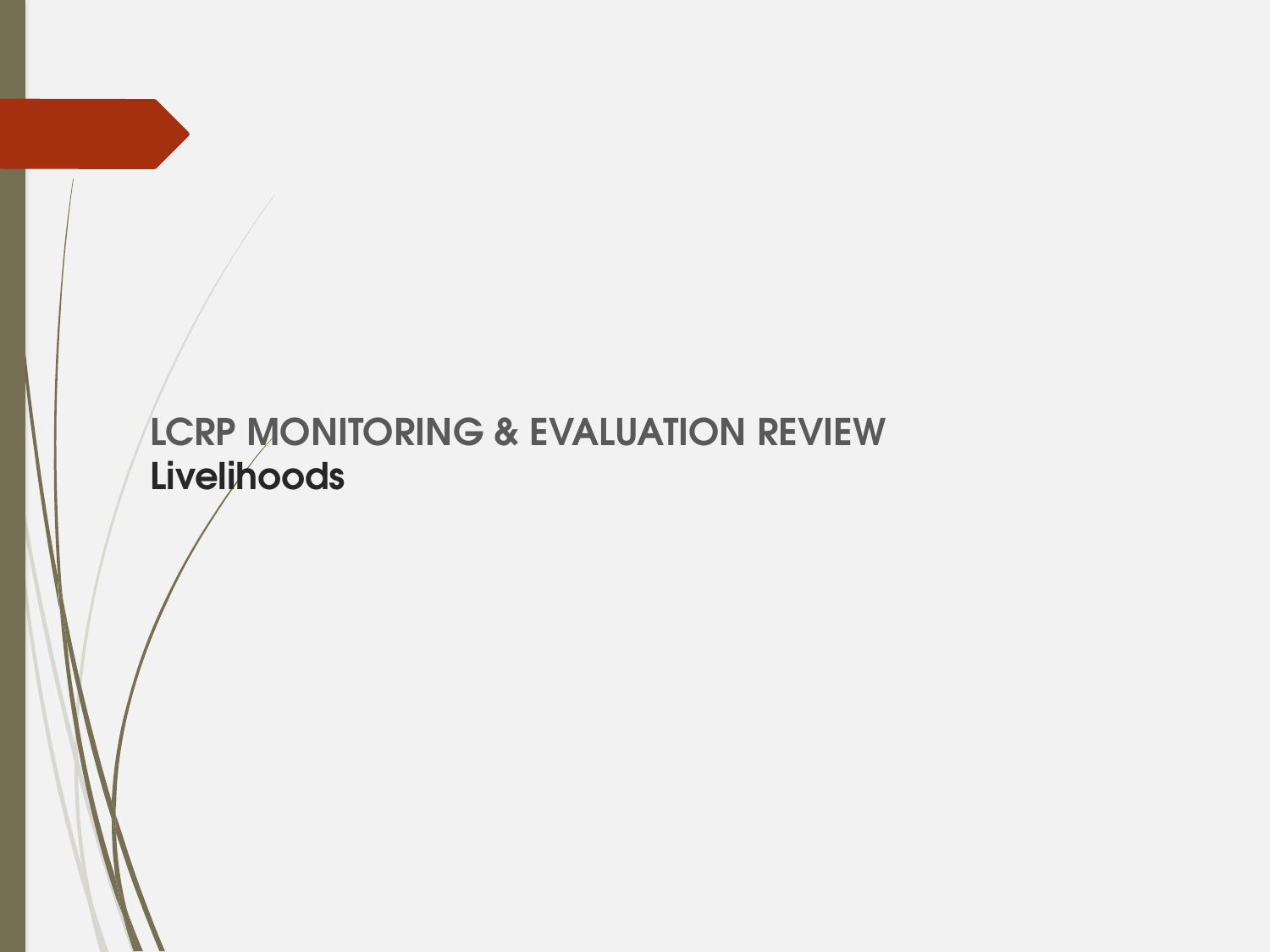

# LCRP MONITORING & EVALUATION REVIEW Livelihoods